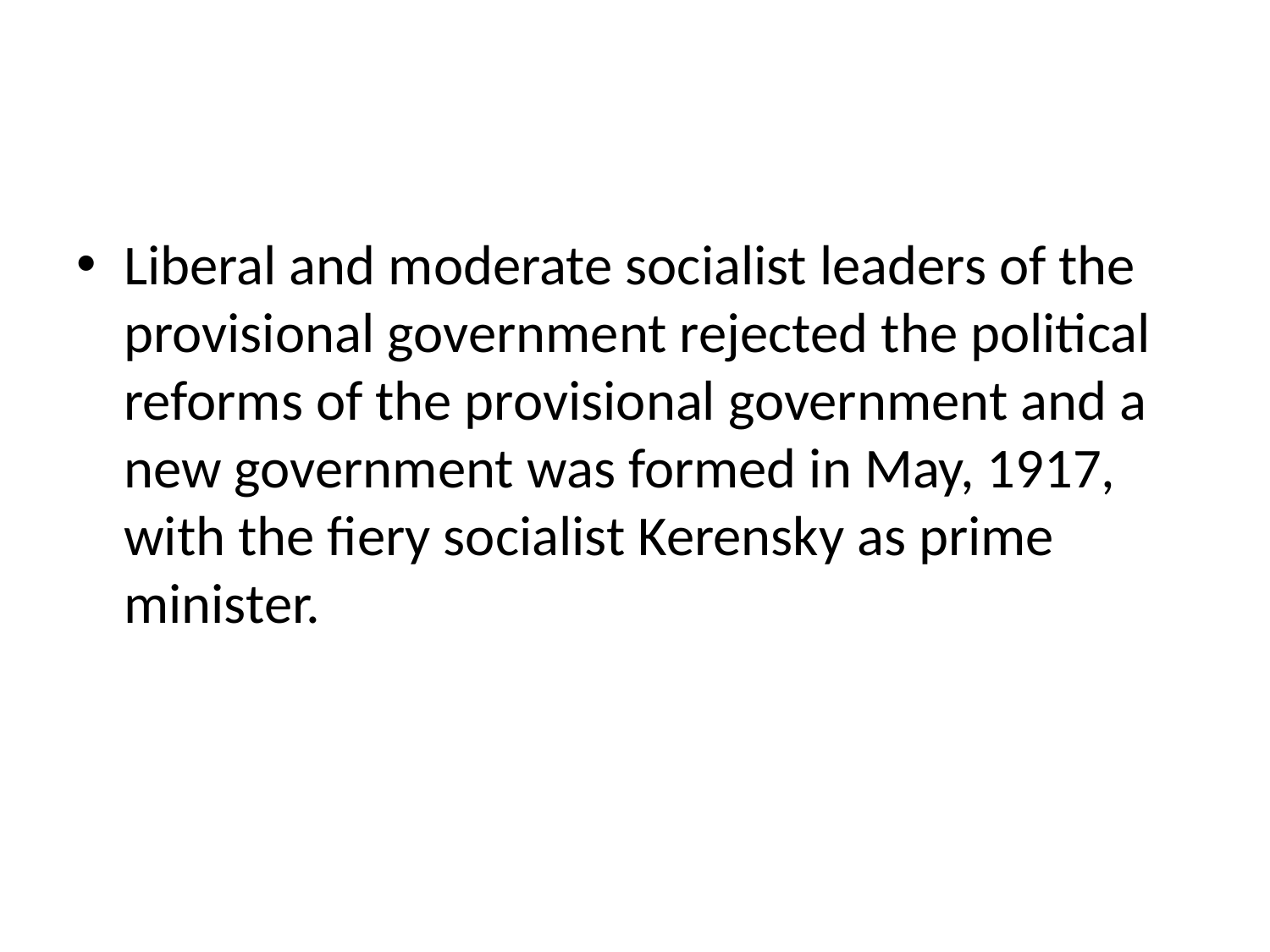

#
Liberal and moderate socialist leaders of the provisional government rejected the political reforms of the provisional government and a new government was formed in May, 1917, with the fiery socialist Kerensky as prime minister.